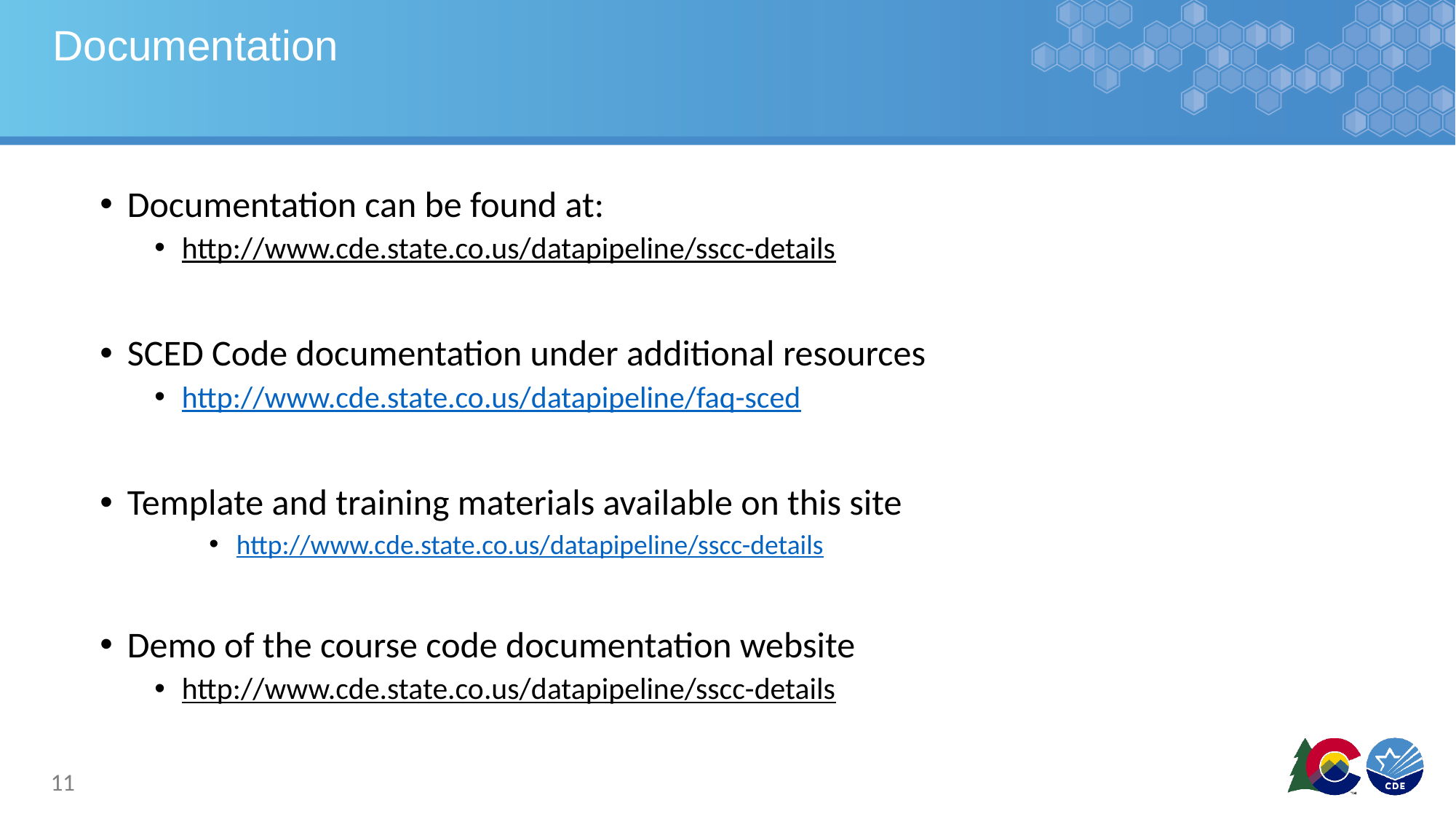

# Documentation
Documentation can be found at:
http://www.cde.state.co.us/datapipeline/sscc-details

SCED Code documentation under additional resources
http://www.cde.state.co.us/datapipeline/faq-sced

Template and training materials available on this site
http://www.cde.state.co.us/datapipeline/sscc-details

Demo of the course code documentation website
http://www.cde.state.co.us/datapipeline/sscc-details

11